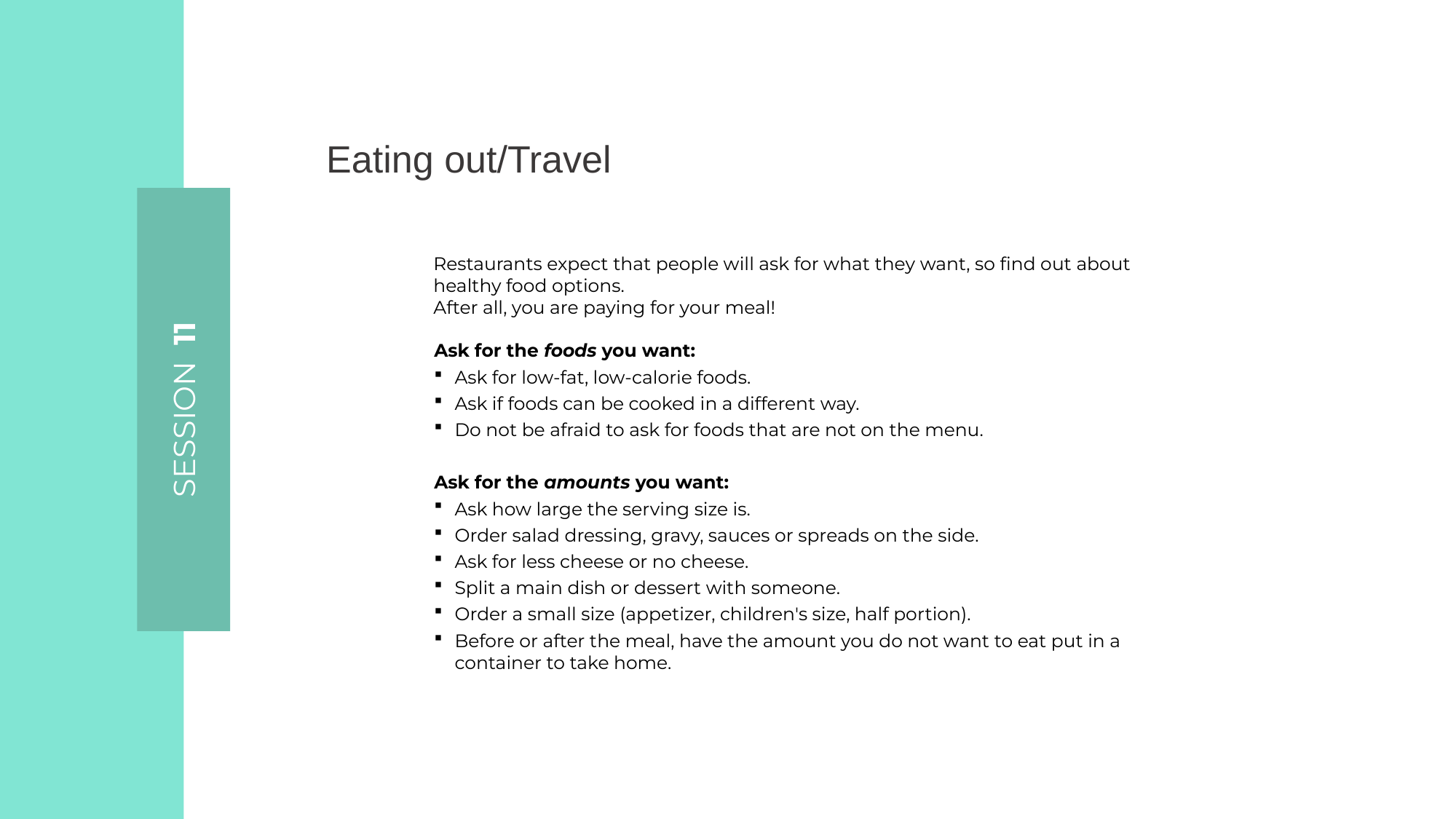

Eating out/Travel
Restaurants expect that people will ask for what they want, so find out about healthy food options.
After all, you are paying for your meal!

Ask for the foods you want:
Ask for low-fat, low-calorie foods.
Ask if foods can be cooked in a different way.
Do not be afraid to ask for foods that are not on the menu.

Ask for the amounts you want:
Ask how large the serving size is.
Order salad dressing, gravy, sauces or spreads on the side.
Ask for less cheese or no cheese.
Split a main dish or dessert with someone.
Order a small size (appetizer, children's size, half portion).
Before or after the meal, have the amount you do not want to eat put in a container to take home.
SESSION  11